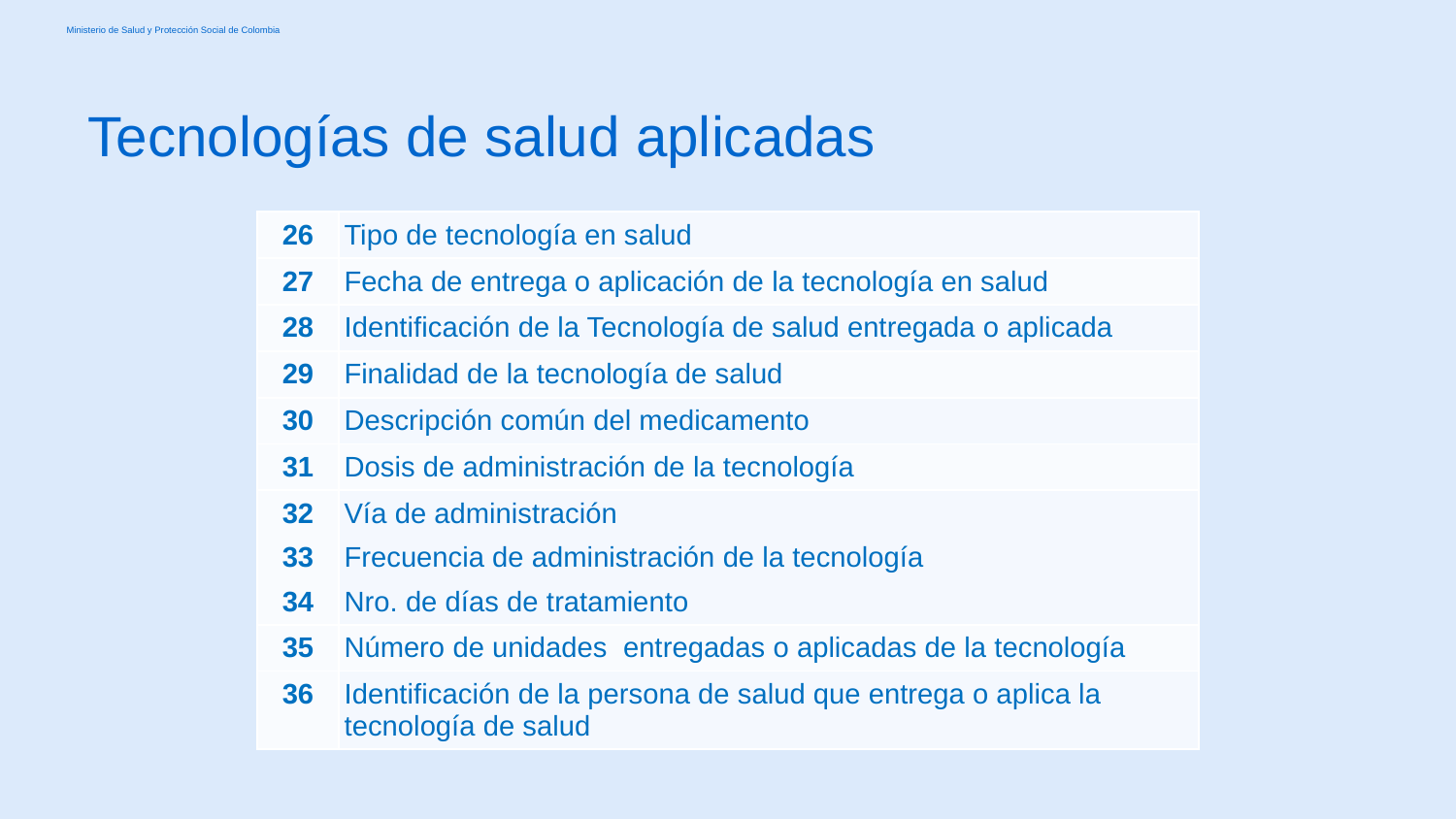

Tecnologías de salud aplicadas
| 26 | Tipo de tecnología en salud |
| --- | --- |
| 27 | Fecha de entrega o aplicación de la tecnología en salud |
| 28 | Identificación de la Tecnología de salud entregada o aplicada |
| 29 | Finalidad de la tecnología de salud |
| 30 | Descripción común del medicamento |
| 31 | Dosis de administración de la tecnología |
| 32 33 34 | Vía de administración Frecuencia de administración de la tecnología Nro. de días de tratamiento |
| 35 | Número de unidades entregadas o aplicadas de la tecnología |
| 36 | Identificación de la persona de salud que entrega o aplica la tecnología de salud |